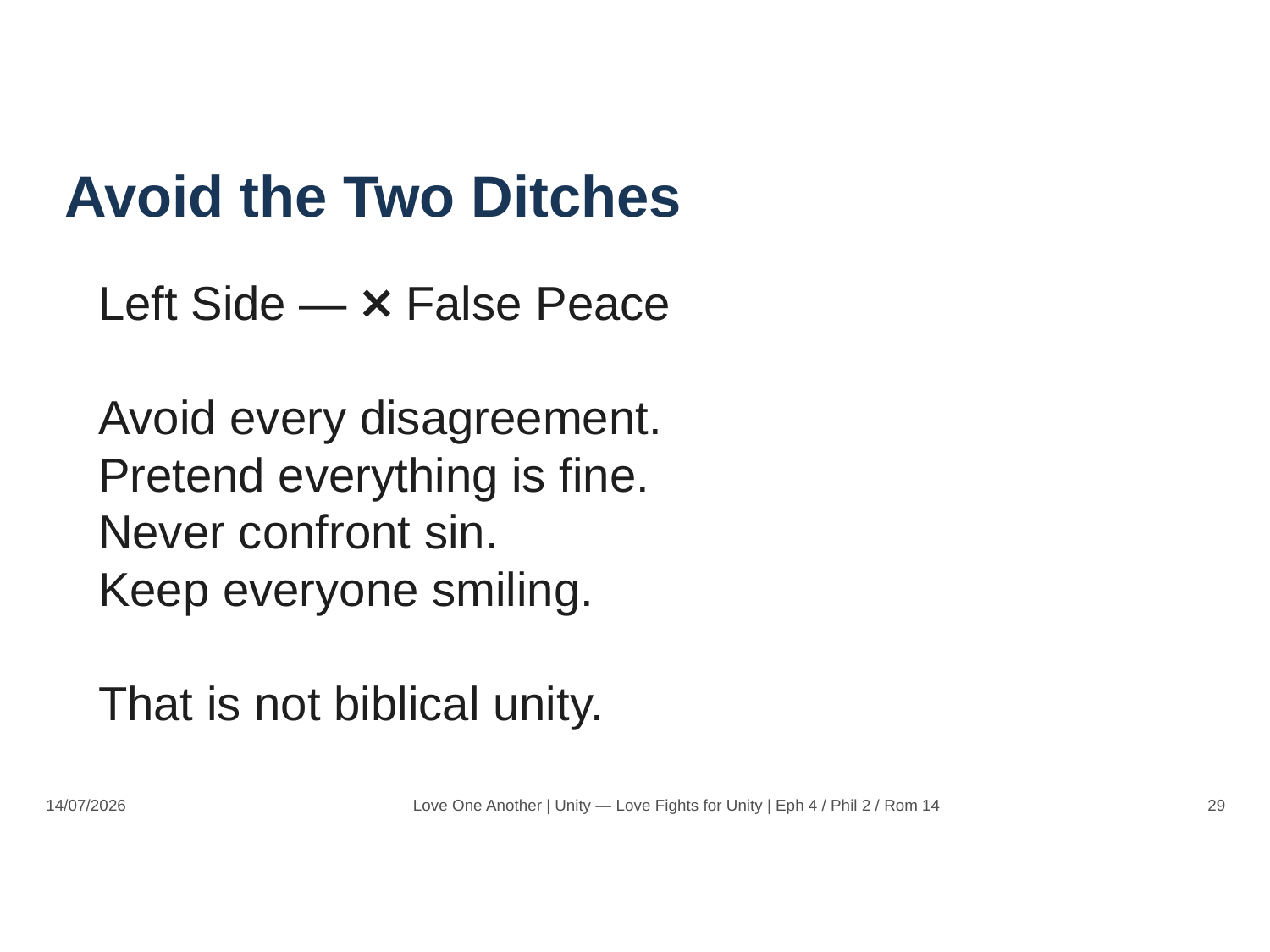

Avoid the Two Ditches
Left Side — ❌ False Peace

Avoid every disagreement.
Pretend everything is fine.
Never confront sin.
Keep everyone smiling.

That is not biblical unity.
14/07/2026
Love One Another | Unity — Love Fights for Unity | Eph 4 / Phil 2 / Rom 14
29